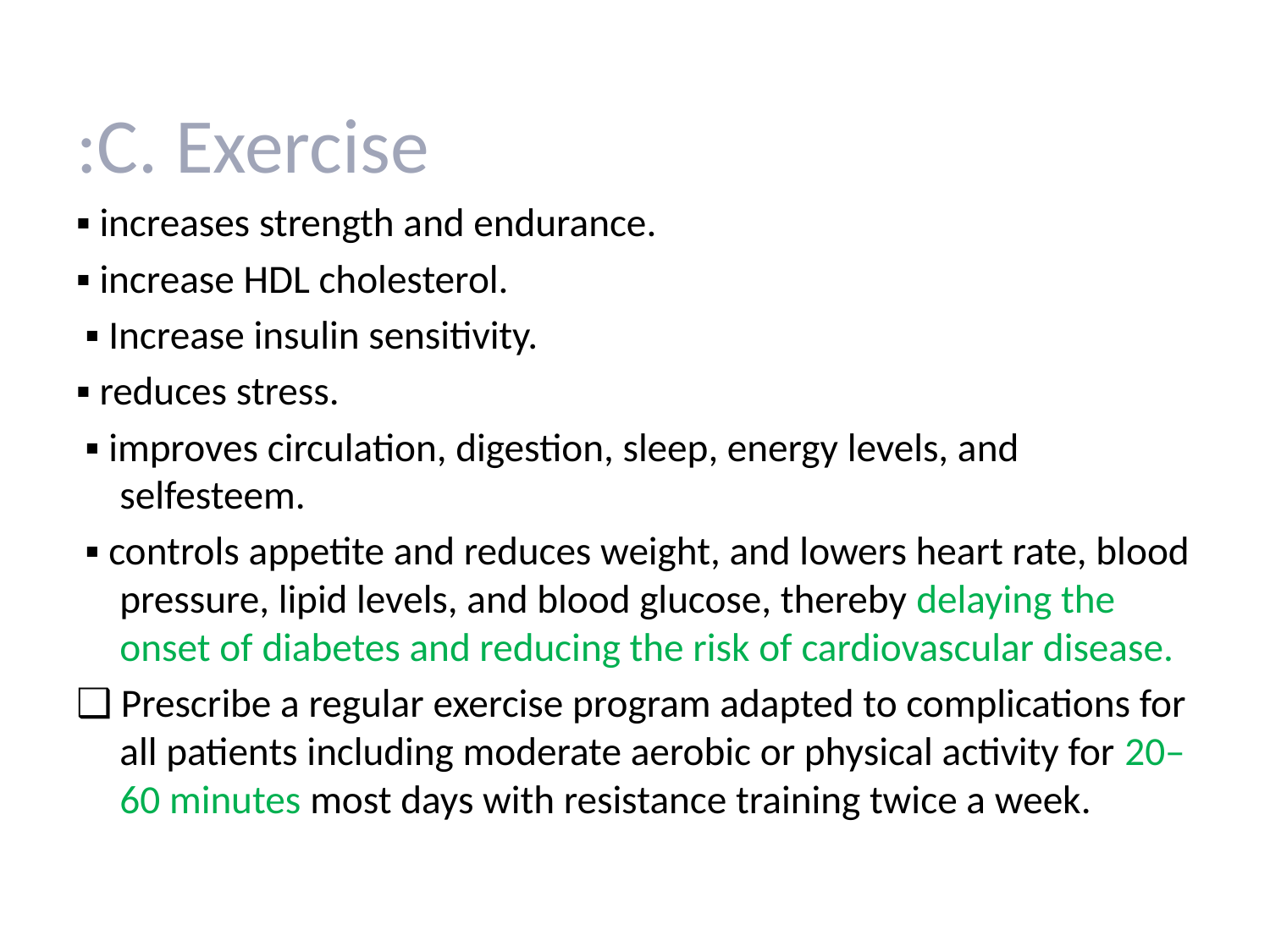

:C. Exercise
▪ increases strength and endurance.
▪ increase HDL cholesterol.
 ▪ Increase insulin sensitivity.
▪ reduces stress.
 ▪ improves circulation, digestion, sleep, energy levels, and selfesteem.
 ▪ controls appetite and reduces weight, and lowers heart rate, blood pressure, lipid levels, and blood glucose, thereby delaying the onset of diabetes and reducing the risk of cardiovascular disease.
❑ Prescribe a regular exercise program adapted to complications for all patients including moderate aerobic or physical activity for 20–60 minutes most days with resistance training twice a week.